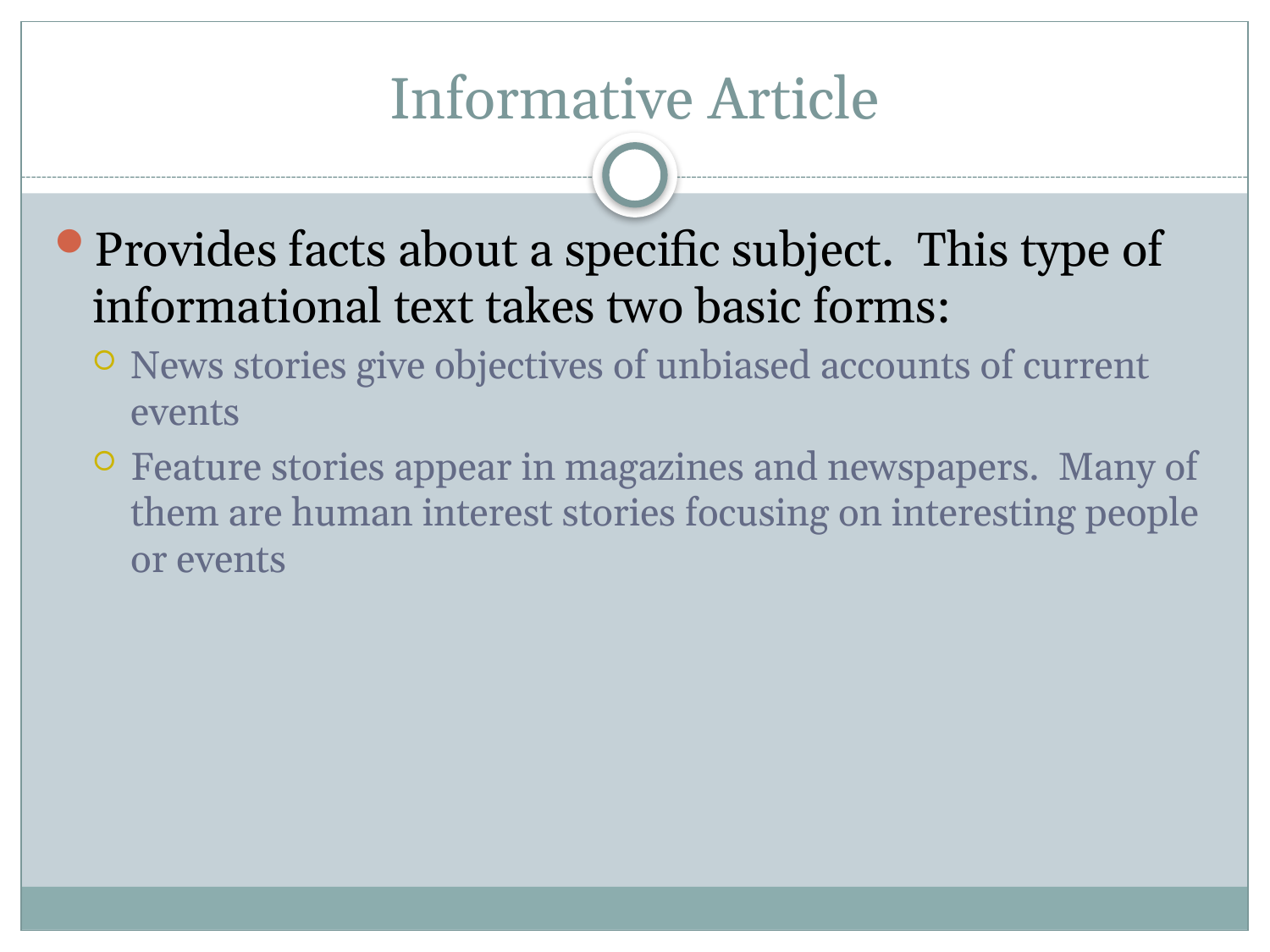

# Informative Article
Provides facts about a specific subject.  This type of informational text takes two basic forms:
News stories give objectives of unbiased accounts of current events
Feature stories appear in magazines and newspapers.  Many of them are human interest stories focusing on interesting people or events